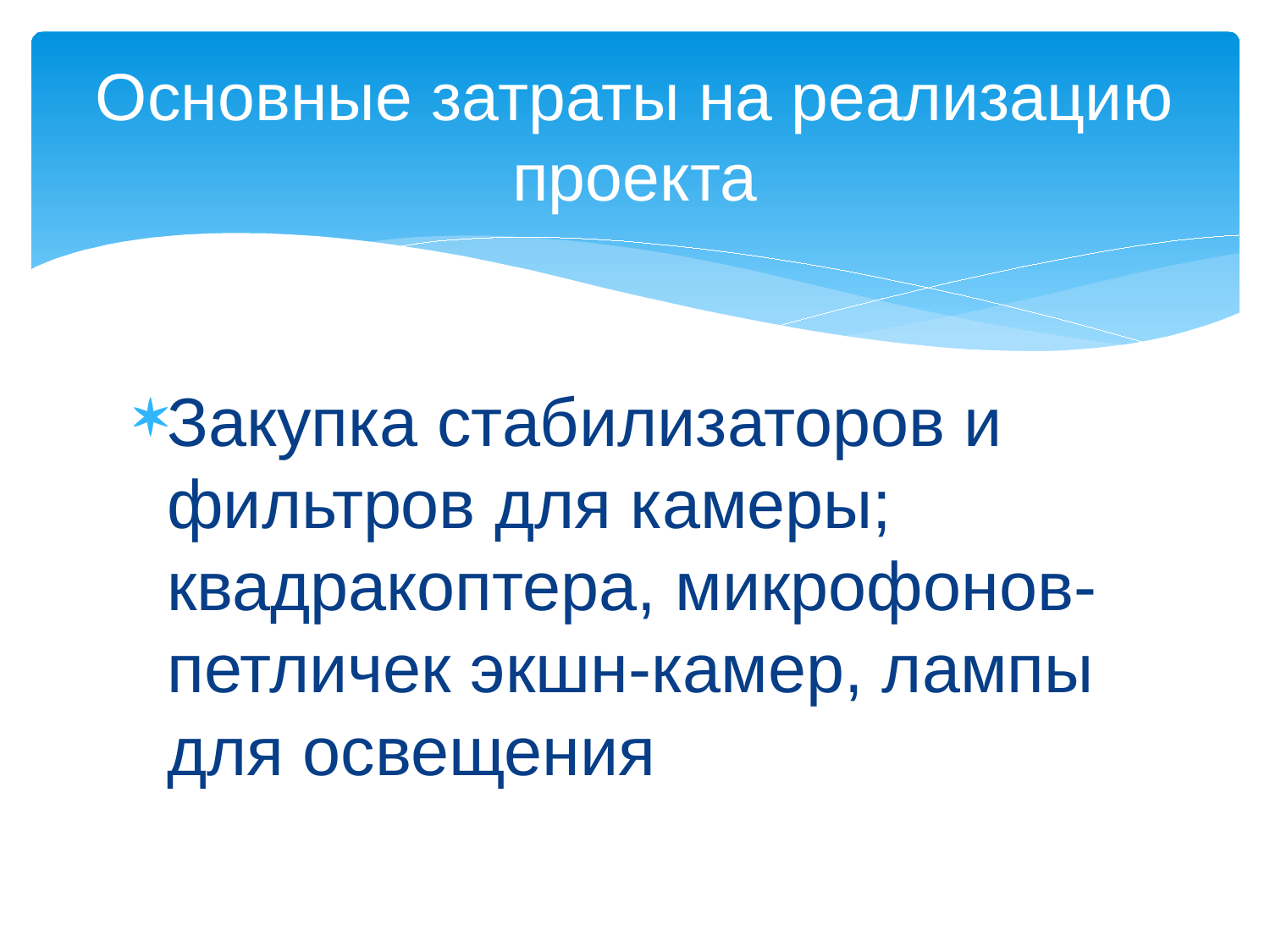

# Основные затраты на реализацию проекта
Закупка стабилизаторов и фильтров для камеры; квадракоптера, микрофонов-петличек экшн-камер, лампы для освещения